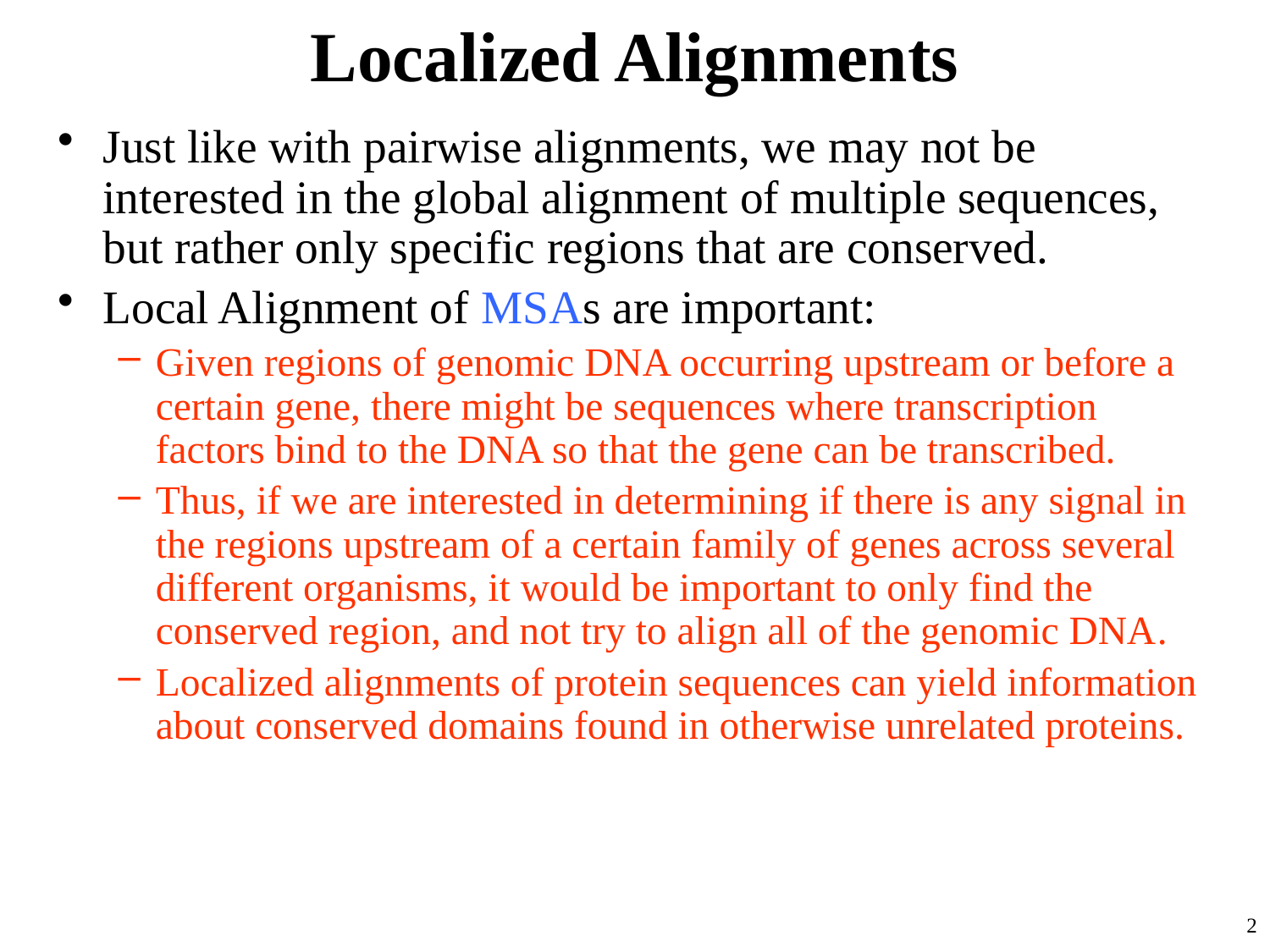

# Localized Alignments
Just like with pairwise alignments, we may not be interested in the global alignment of multiple sequences, but rather only specific regions that are conserved.
Local Alignment of MSAs are important:
Given regions of genomic DNA occurring upstream or before a certain gene, there might be sequences where transcription factors bind to the DNA so that the gene can be transcribed.
Thus, if we are interested in determining if there is any signal in the regions upstream of a certain family of genes across several different organisms, it would be important to only find the conserved region, and not try to align all of the genomic DNA.
Localized alignments of protein sequences can yield information about conserved domains found in otherwise unrelated proteins.
2